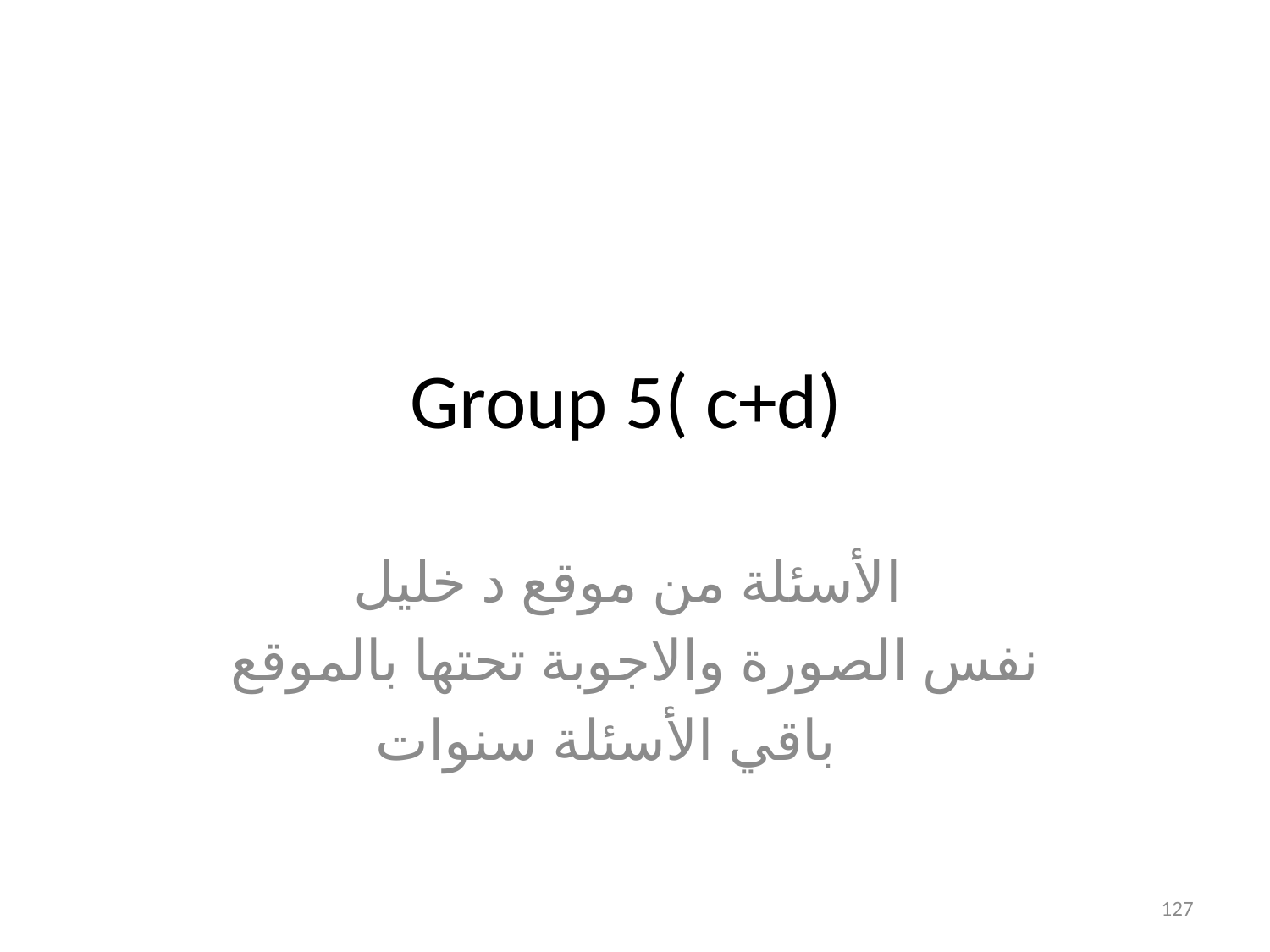

# Group 5( c+d)
الأسئلة من موقع د خليل
نفس الصورة والاجوبة تحتها بالموقع
باقي الأسئلة سنوات
127